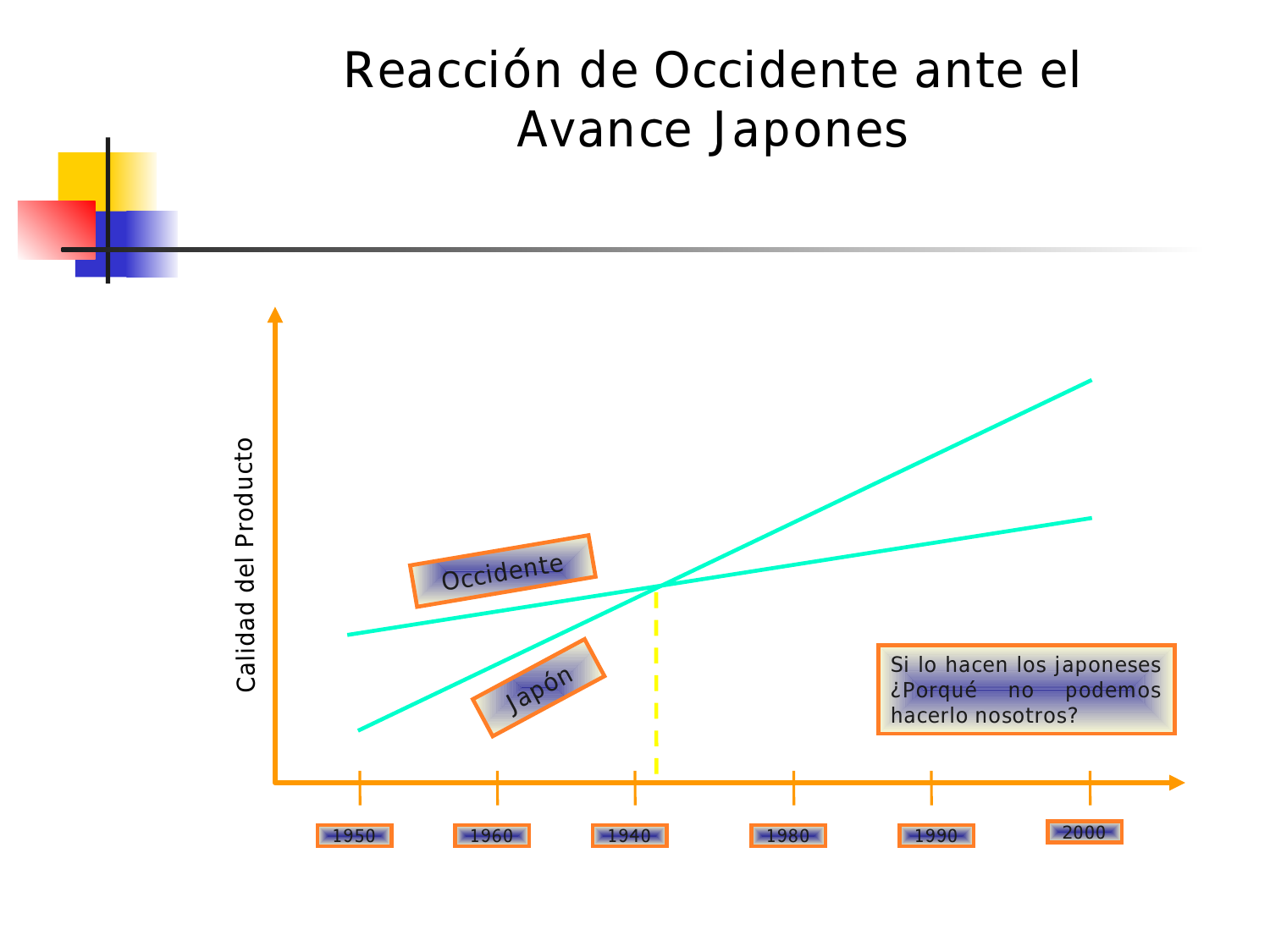

Reacción de Occidente ante el Avance Japones

Calidad del Producto
Occidente

Si lo hacen los japoneses ¿Porqué no podemos hacerlo nosotros?
Japón

2000
1950
1960
1940
1980
1990